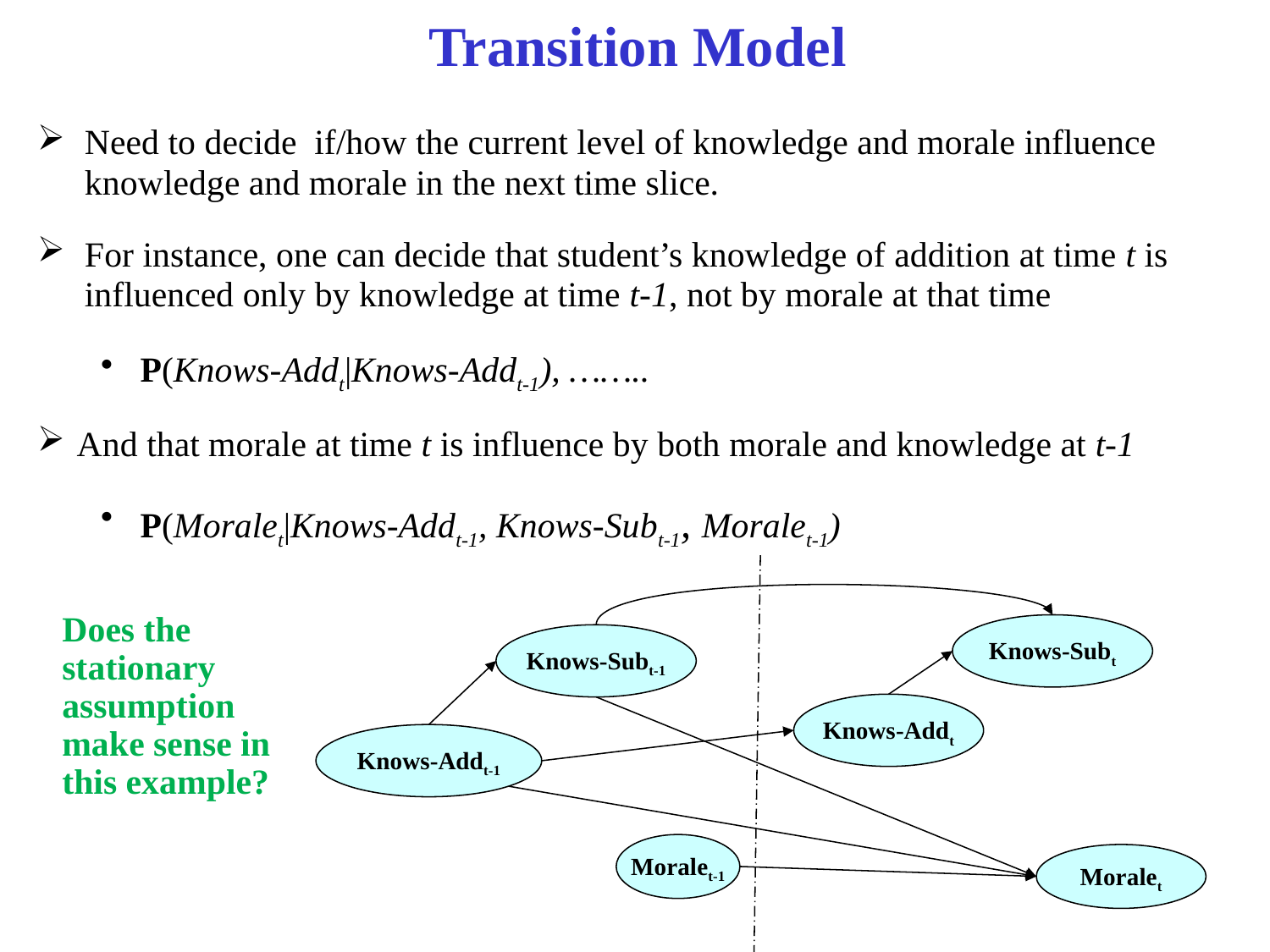

# Transition Model
Need to decide  if/how the current level of knowledge and morale influence knowledge and morale in the next time slice.
For instance, one can decide that student’s knowledge of addition at time t is influenced only by knowledge at time t-1, not by morale at that time
P(Knows-Addt|Knows-Addt-1), ……..
And that morale at time t is influence by both morale and knowledge at t-1
P(Moralet|Knows-Addt-1, Knows-Subt-1, Moralet-1)

Does the stationary
assumption make sense in this example?
Knows-Subt
Knows-Subt-1
Knows-Addt
Knows-Addt-1
Moralet-1
Moralet